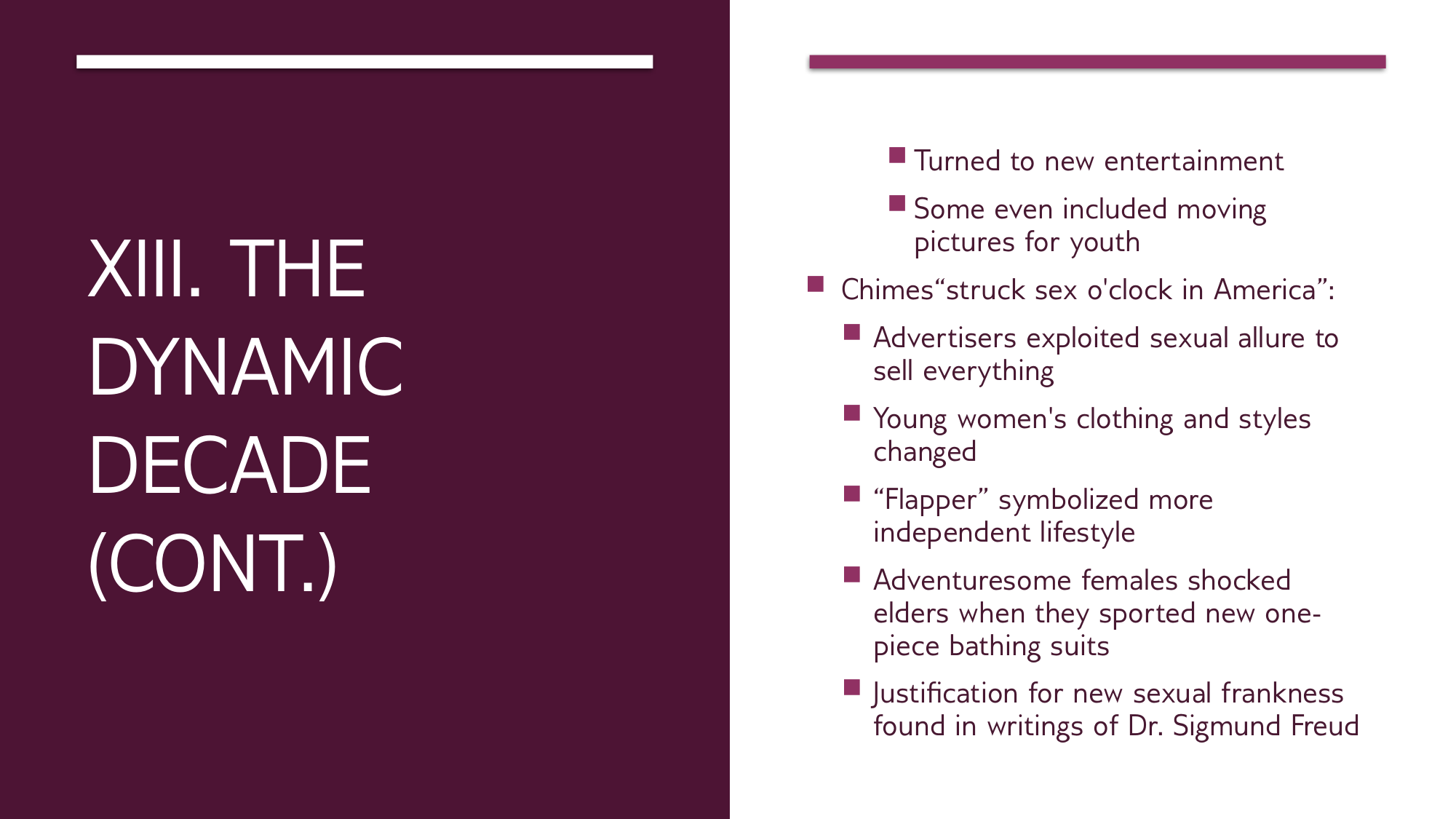

# XIII. The Dynamic Decade (cont.)
Turned to new entertainment
Some even included moving pictures for youth
Chimes“struck sex o'clock in America”:
Advertisers exploited sexual allure to sell everything
Young women's clothing and styles changed
“Flapper” symbolized more independent lifestyle
Adventuresome females shocked elders when they sported new one-piece bathing suits
Justification for new sexual frankness found in writings of Dr. Sigmund Freud